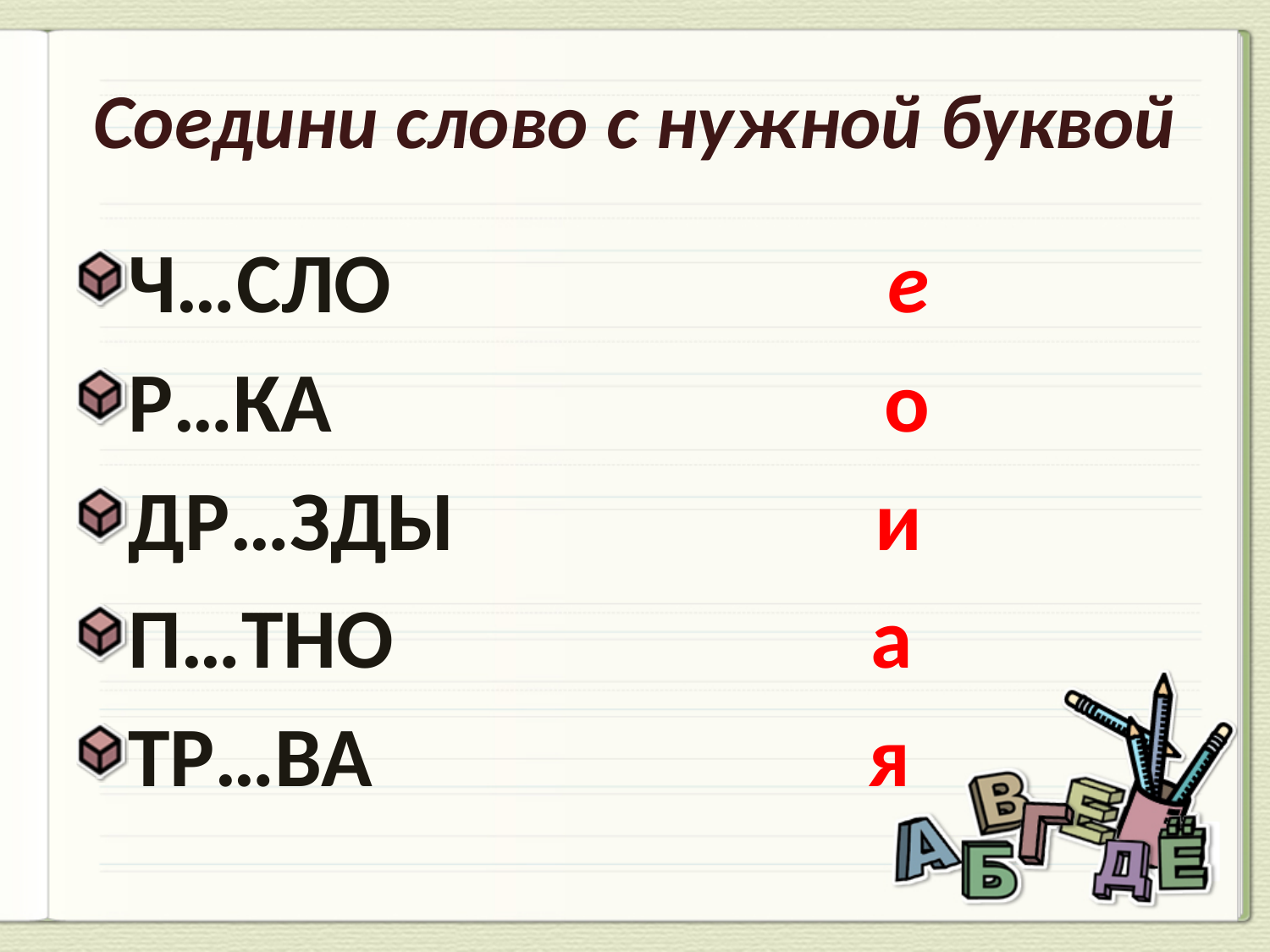

# Соедини слово с нужной буквой
Ч…СЛО                          е
Р…КА                             о
ДР…ЗДЫ                      и
П…ТНО                         а
ТР…ВА                          я